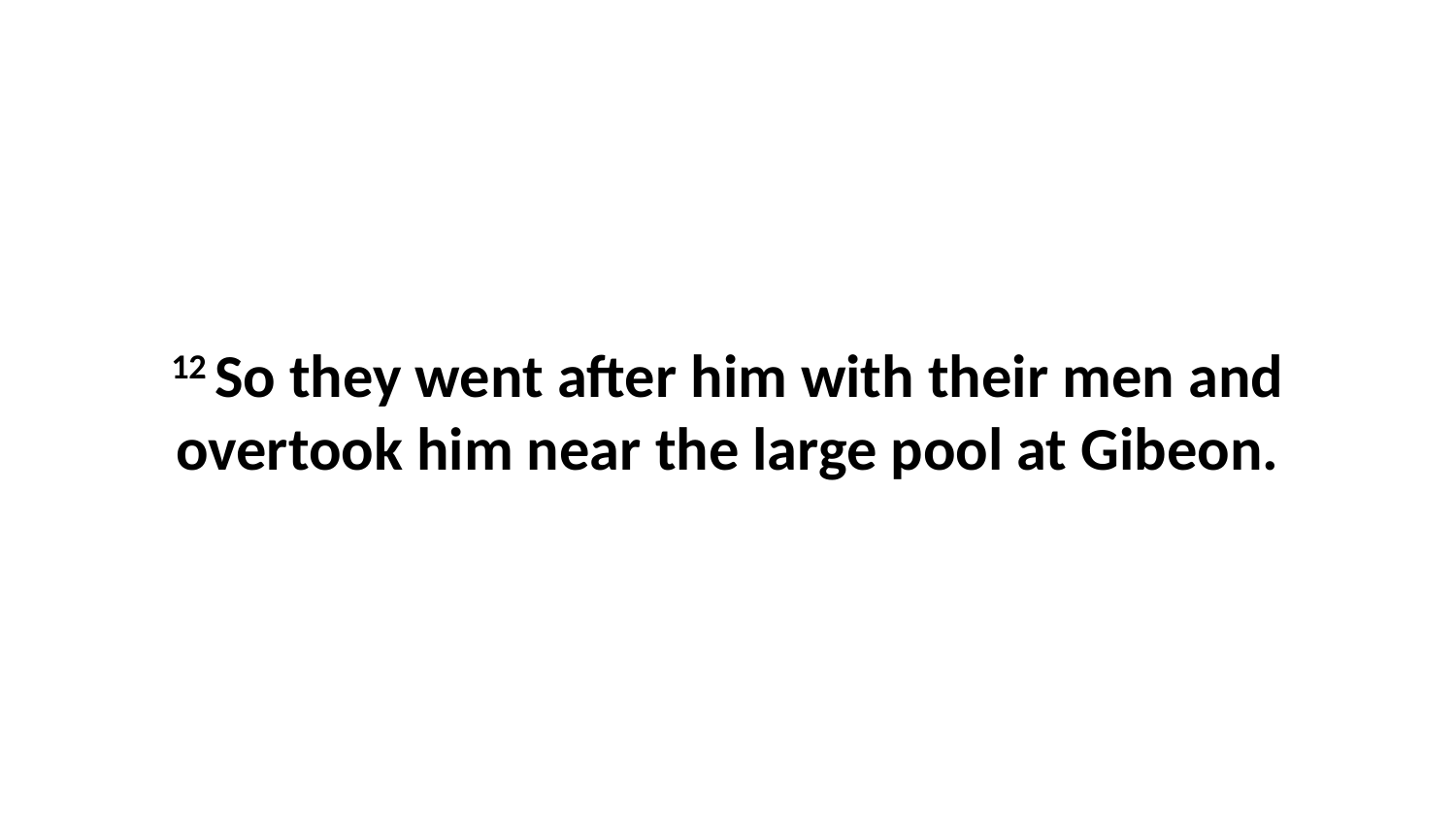

12 So they went after him with their men and overtook him near the large pool at Gibeon.